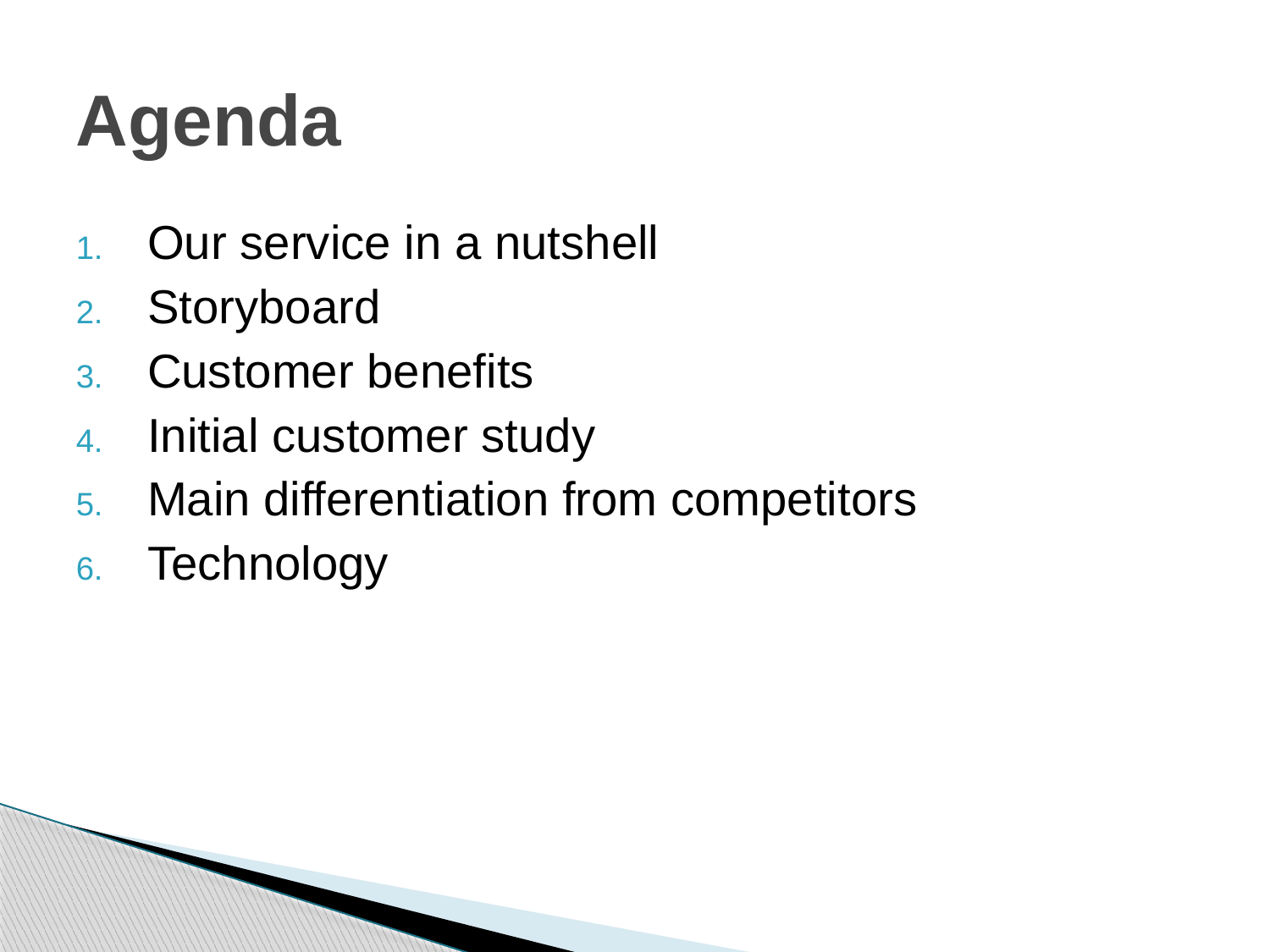

# Agenda
Our service in a nutshell
Storyboard
Customer benefits
Initial customer study
Main differentiation from competitors
Technology